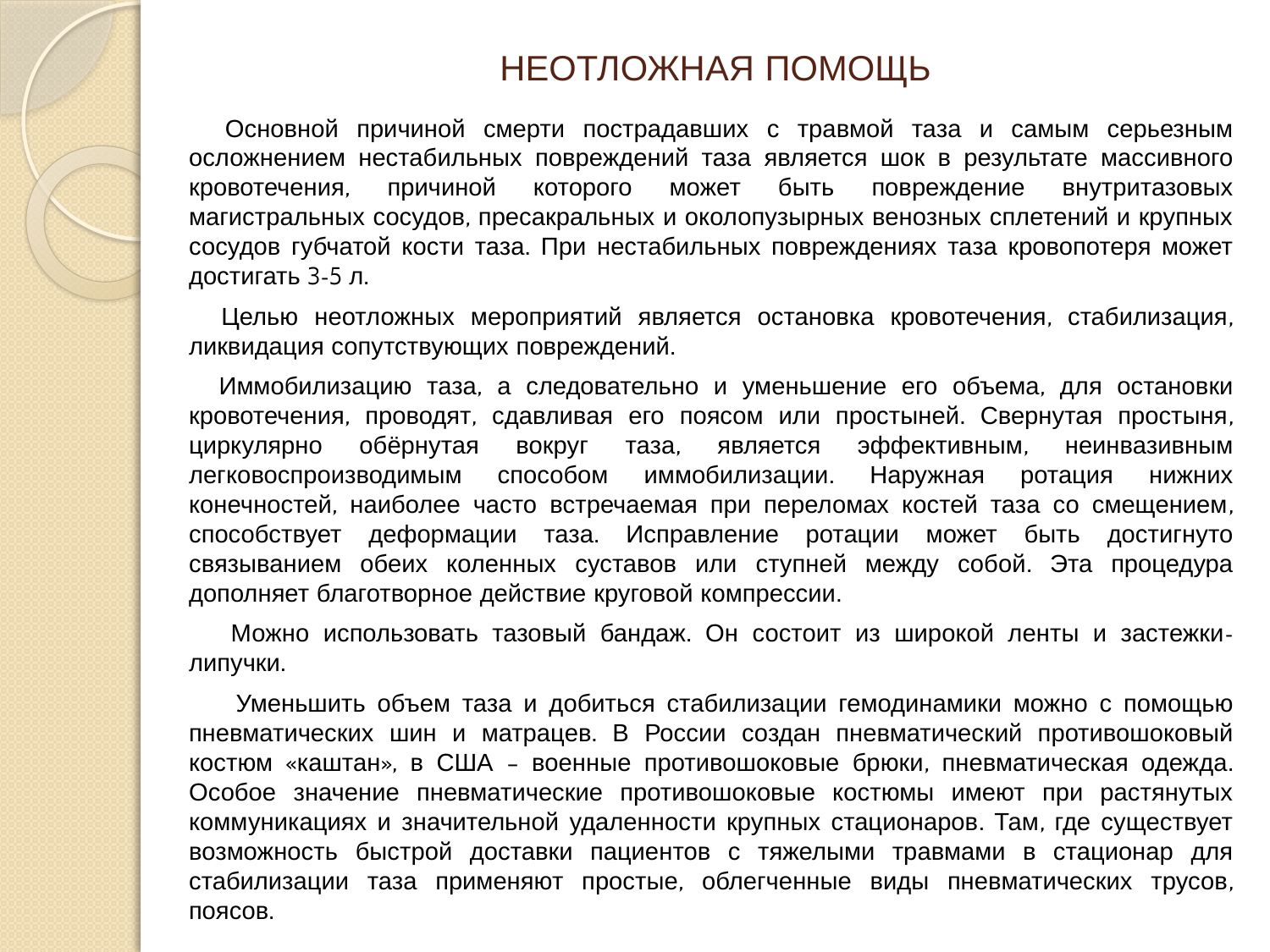

# НЕОТЛОЖНАЯ ПОМОЩЬ
  Основной причиной смерти пострадавших с травмой таза и самым серьезным осложнением нестабильных повреждений таза является шок в результате массивного кровотечения, причиной которого может быть повреждение внутритазовых магистральных сосудов, пресакральных и околопузырных венозных сплетений и крупных сосудов губчатой кости таза. При нестабильных повреждениях таза кровопотеря может достигать 3-5 л.
  Целью неотложных мероприятий является остановка кровотечения, стабилизация, ликвидация сопутствующих повреждений.
  Иммобилизацию таза, а следовательно и уменьшение его объема, для остановки кровотечения, проводят, сдавливая его поясом или простыней. Свернутая простыня, циркулярно обёрнутая вокруг таза, является эффективным, неинвазивным легковоспроизводимым способом иммобилизации. Наружная ротация нижних конечностей, наиболее часто встречаемая при переломах костей таза со смещением, способствует деформации таза. Исправление ротации может быть достигнуто связыванием обеих коленных суставов или ступней между собой. Эта процедура дополняет благотворное действие круговой компрессии.
   Можно использовать тазовый бандаж. Он состоит из широкой ленты и застежки-липучки.
    Уменьшить объем таза и добиться стабилизации гемодинамики можно с помощью пневматических шин и матрацев. В России создан пневматический противошоковый костюм «каштан», в США – военные противошоковые брюки, пневматическая одежда. Особое значение пневматические противошоковые костюмы имеют при растянутых коммуникациях и значительной удаленности крупных стационаров. Там, где существует возможность быстрой доставки пациентов с тяжелыми травмами в стационар для стабилизации таза применяют простые, облегченные виды пневматических трусов, поясов.